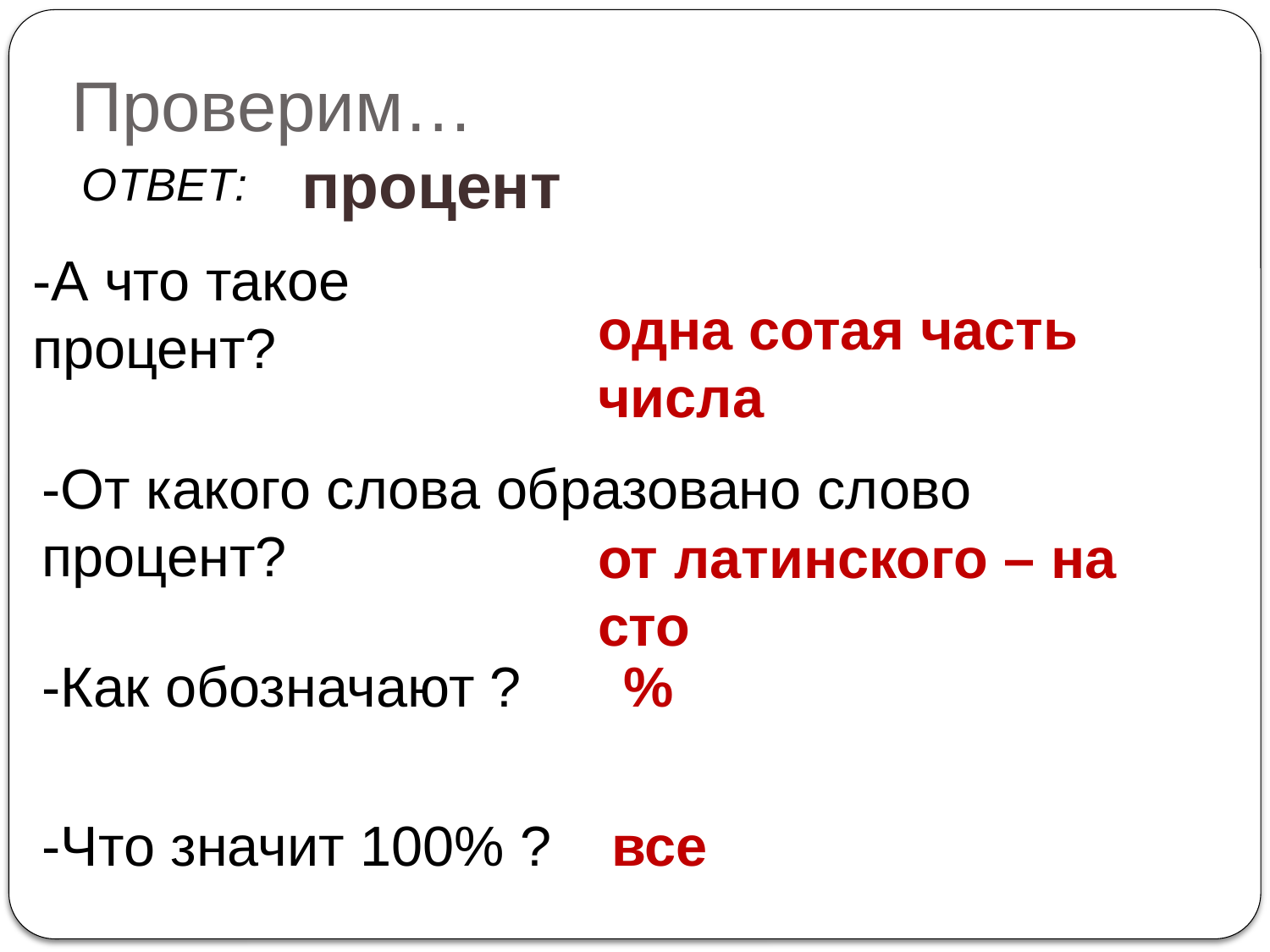

# Проверим…
  процент
ОТВЕТ:
-А что такое процент?
одна сотая часть числа
-От какого слова образовано слово  процент?
от латинского – на сто
-Как обозначают ?
 %

-Что значит 100% ?
все